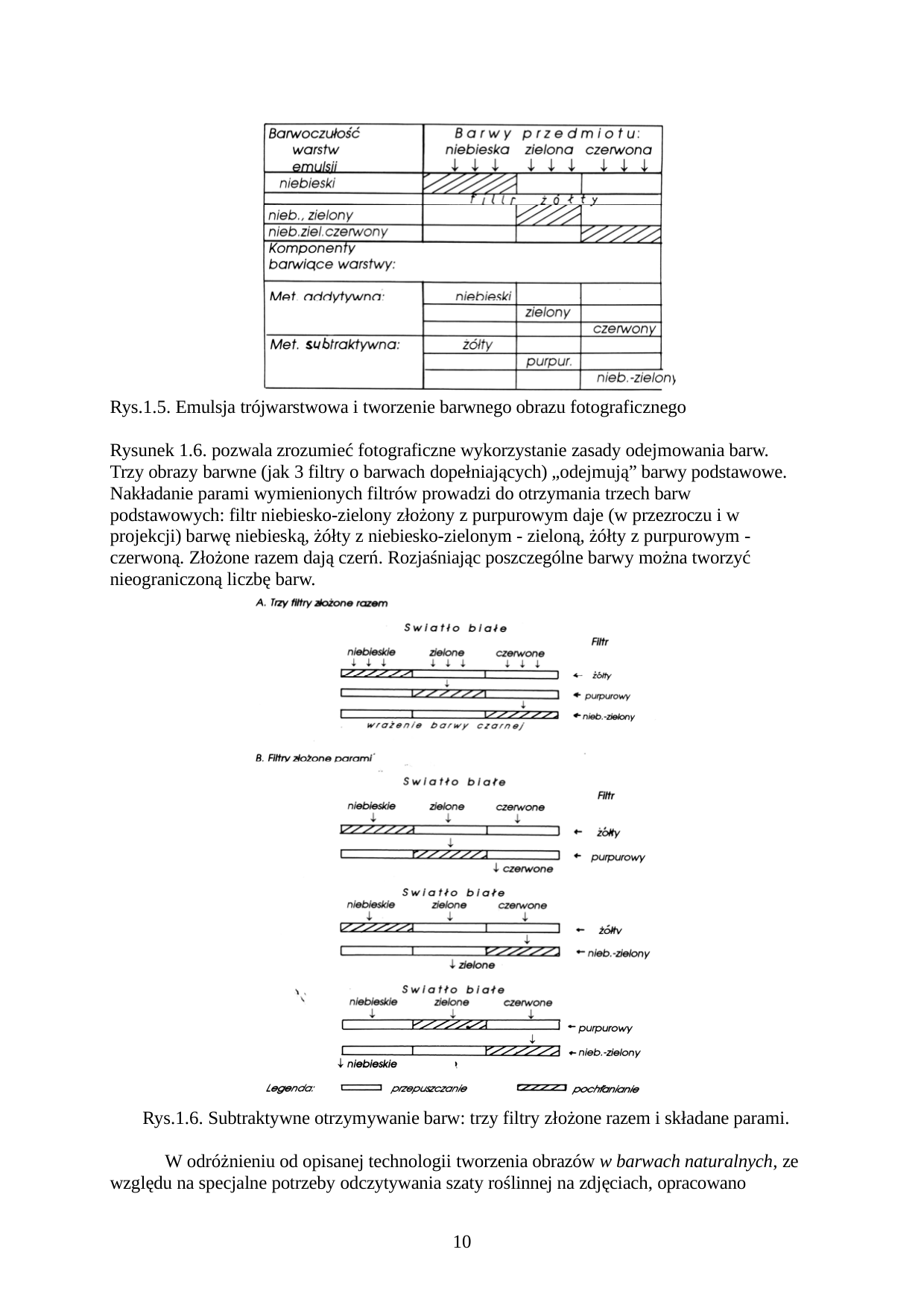

Rys.1.5. Emulsja trójwarstwowa i tworzenie barwnego obrazu fotograficznego

Rysunek 1.6. pozwala zrozumieć fotograficzne wykorzystanie zasady odejmowania barw. Trzy obrazy barwne (jak 3 filtry o barwach dopełniających) „odejmują” barwy podstawowe. Nakładanie parami wymienionych filtrów prowadzi do otrzymania trzech barw podstawowych: filtr niebiesko-zielony złożony z purpurowym daje (w przezroczu i w projekcji) barwę niebieską, żółty z niebiesko-zielonym - zieloną, żółty z purpurowym - czerwoną. Złożone razem dają czerń. Rozjaśniając poszczególne barwy można tworzyć nieograniczoną liczbę barw.

Rys.1.6. Subtraktywne otrzymywanie barw: trzy filtry złożone razem i składane parami.

W odróżnieniu od opisanej technologii tworzenia obrazów w barwach naturalnych, ze względu na specjalne potrzeby odczytywania szaty roślinnej na zdjęciach, opracowano
10